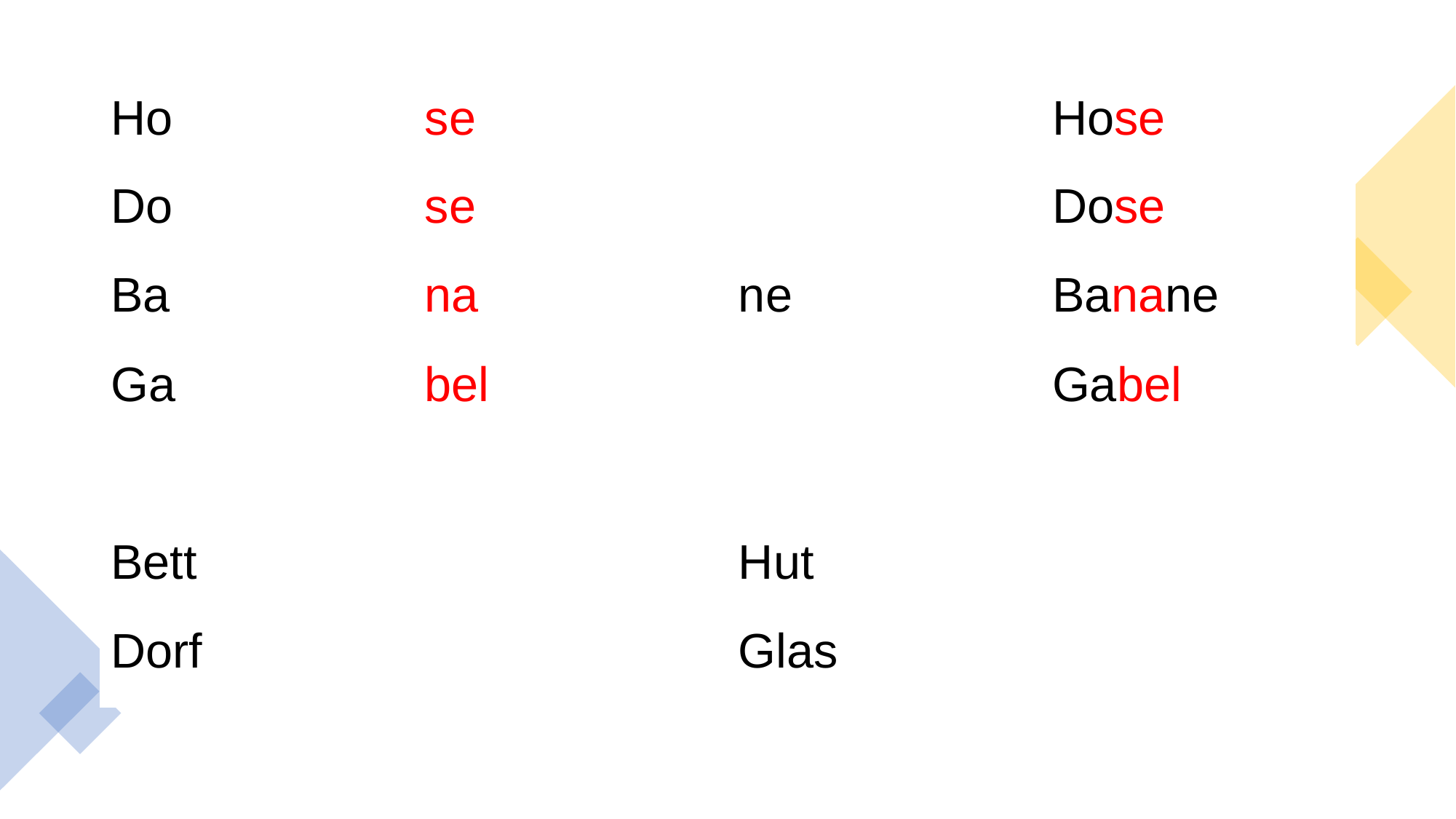

| Ho | se |  | Hose |
| --- | --- | --- | --- |
| Do | se |  | Dose |
| Ba | na | ne | Banane |
| Ga | bel |  | Gabel |
|  |  |  |  |
| Bett |  | Hut |  |
| Dorf |  | Glas |  |